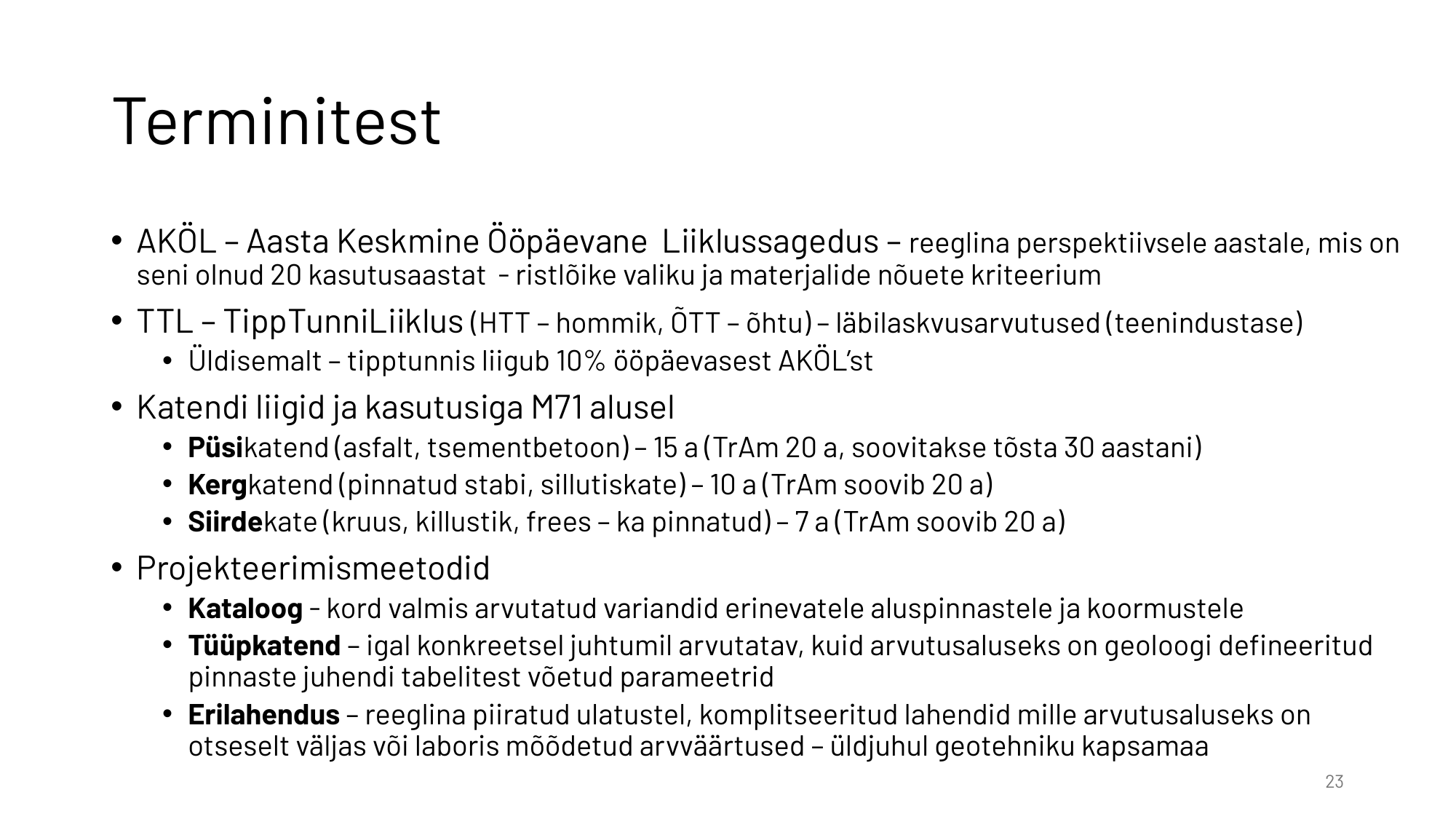

# Terminitest
AKÖL – Aasta Keskmine Ööpäevane  Liiklussagedus – reeglina perspektiivsele aastale, mis on seni olnud 20 kasutusaastat  - ristlõike valiku ja materjalide nõuete kriteerium
TTL – TippTunniLiiklus (HTT – hommik, ÕTT – õhtu) – läbilaskvusarvutused (teenindustase)
Üldisemalt – tipptunnis liigub 10% ööpäevasest AKÖL’st
Katendi liigid ja kasutusiga M71 alusel
Püsikatend (asfalt, tsementbetoon) – 15 a (TrAm 20 a, soovitakse tõsta 30 aastani)
Kergkatend (pinnatud stabi, sillutiskate) – 10 a (TrAm soovib 20 a)
Siirdekate (kruus, killustik, frees – ka pinnatud) – 7 a (TrAm soovib 20 a)
Projekteerimismeetodid
Kataloog - kord valmis arvutatud variandid erinevatele aluspinnastele ja koormustele
Tüüpkatend – igal konkreetsel juhtumil arvutatav, kuid arvutusaluseks on geoloogi defineeritud pinnaste juhendi tabelitest võetud parameetrid
Erilahendus – reeglina piiratud ulatustel, komplitseeritud lahendid mille arvutusaluseks on otseselt väljas või laboris mõõdetud arvväärtused – üldjuhul geotehniku kapsamaa
23